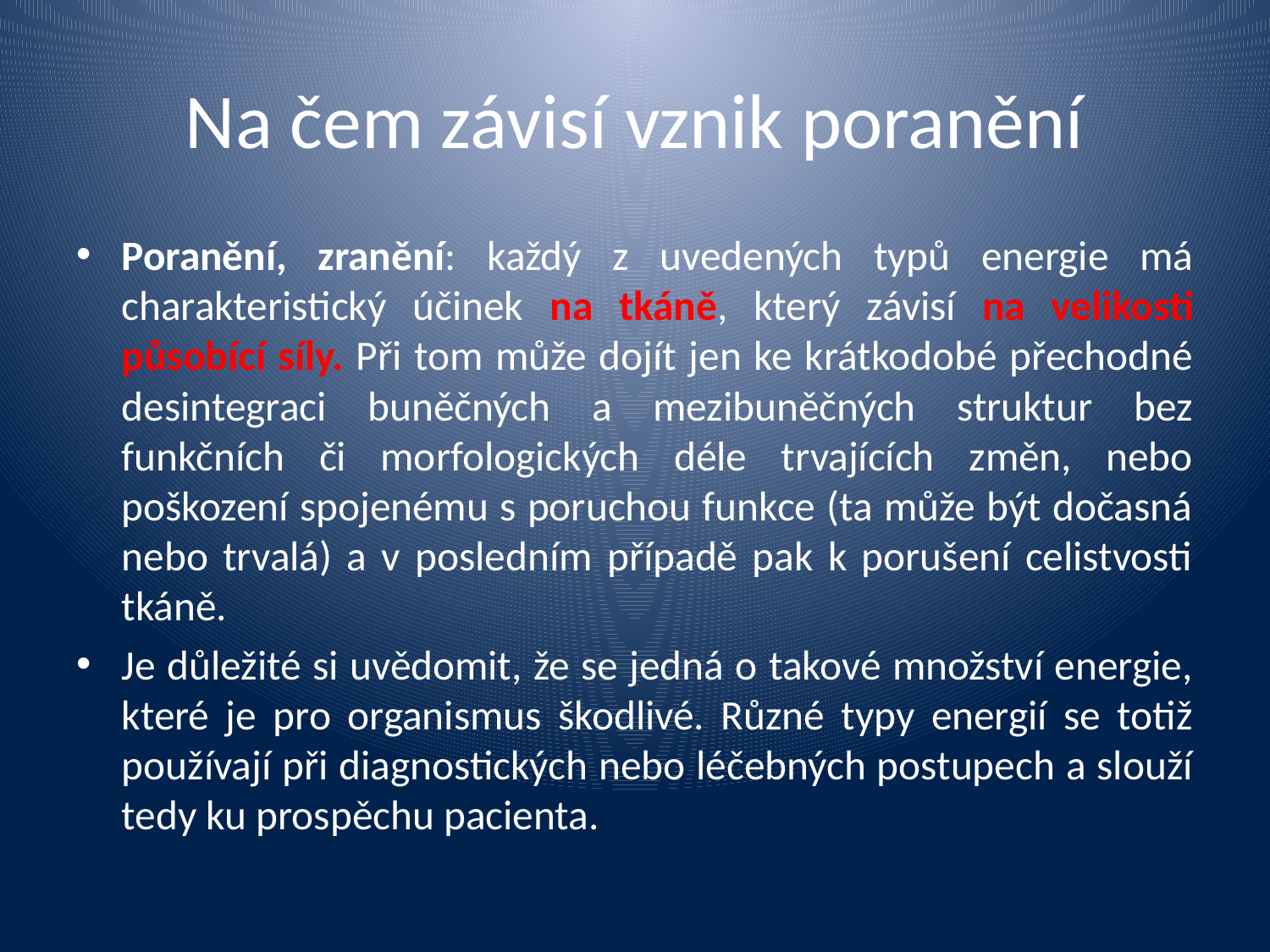

# Na čem závisí vznik poranění
Poranění, zranění: každý z uvedených typů energie má charakteristický účinek na tkáně, který závisí na velikosti působící síly. Při tom může dojít jen ke krátkodobé přechodné desintegraci buněčných a mezibuněčných struktur bez funkčních či morfologických déle trvajících změn, nebo poškození spojenému s poruchou funkce (ta může být dočasná nebo trvalá) a v posledním případě pak k porušení celistvosti tkáně.
Je důležité si uvědomit, že se jedná o takové množství energie, které je pro organismus škodlivé. Různé typy energií se totiž používají při diagnostických nebo léčebných postupech a slouží tedy ku prospěchu pacienta.